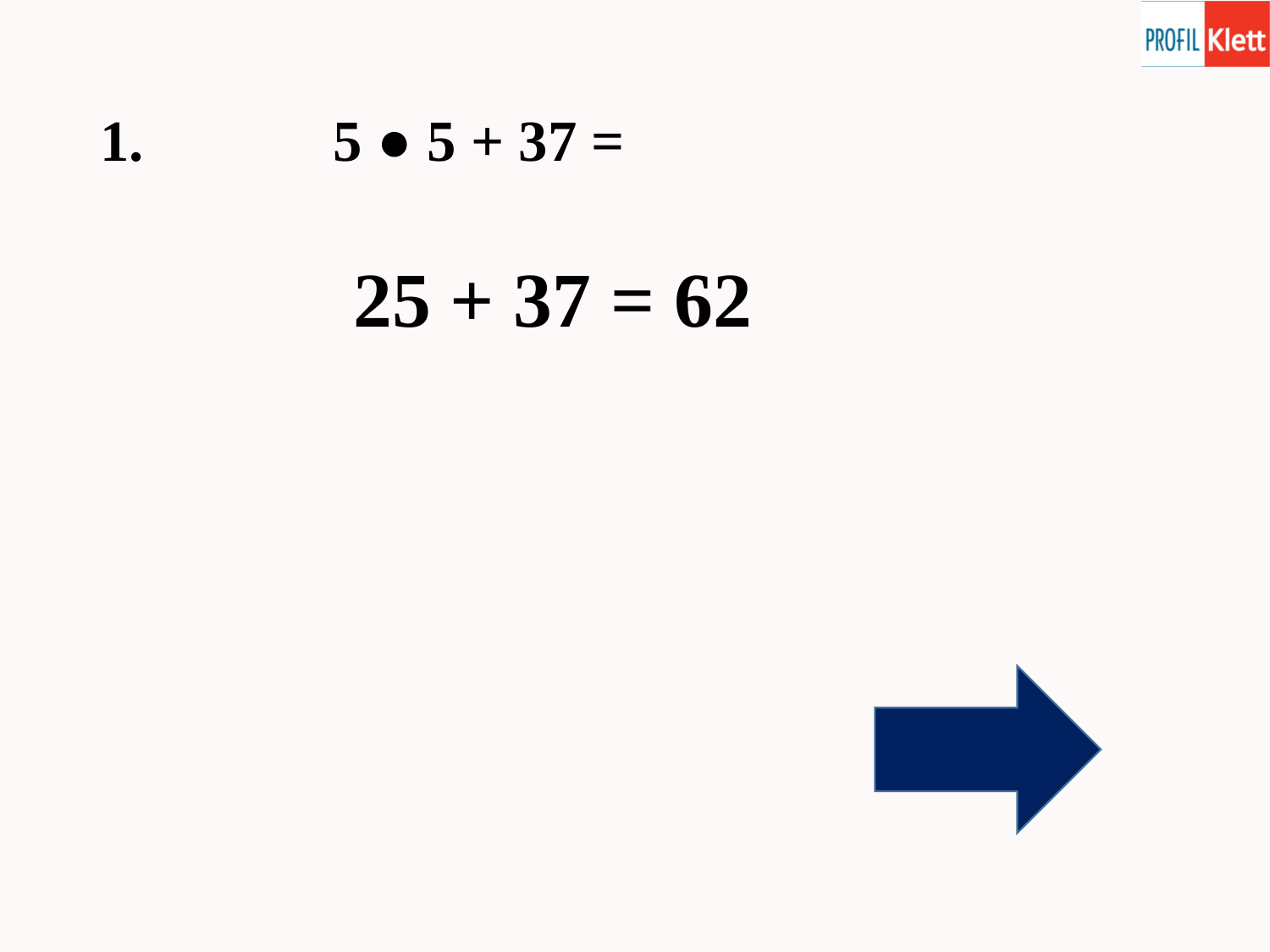

# 1.             5 ● 5 + 37 =
             25 + 37 = 62